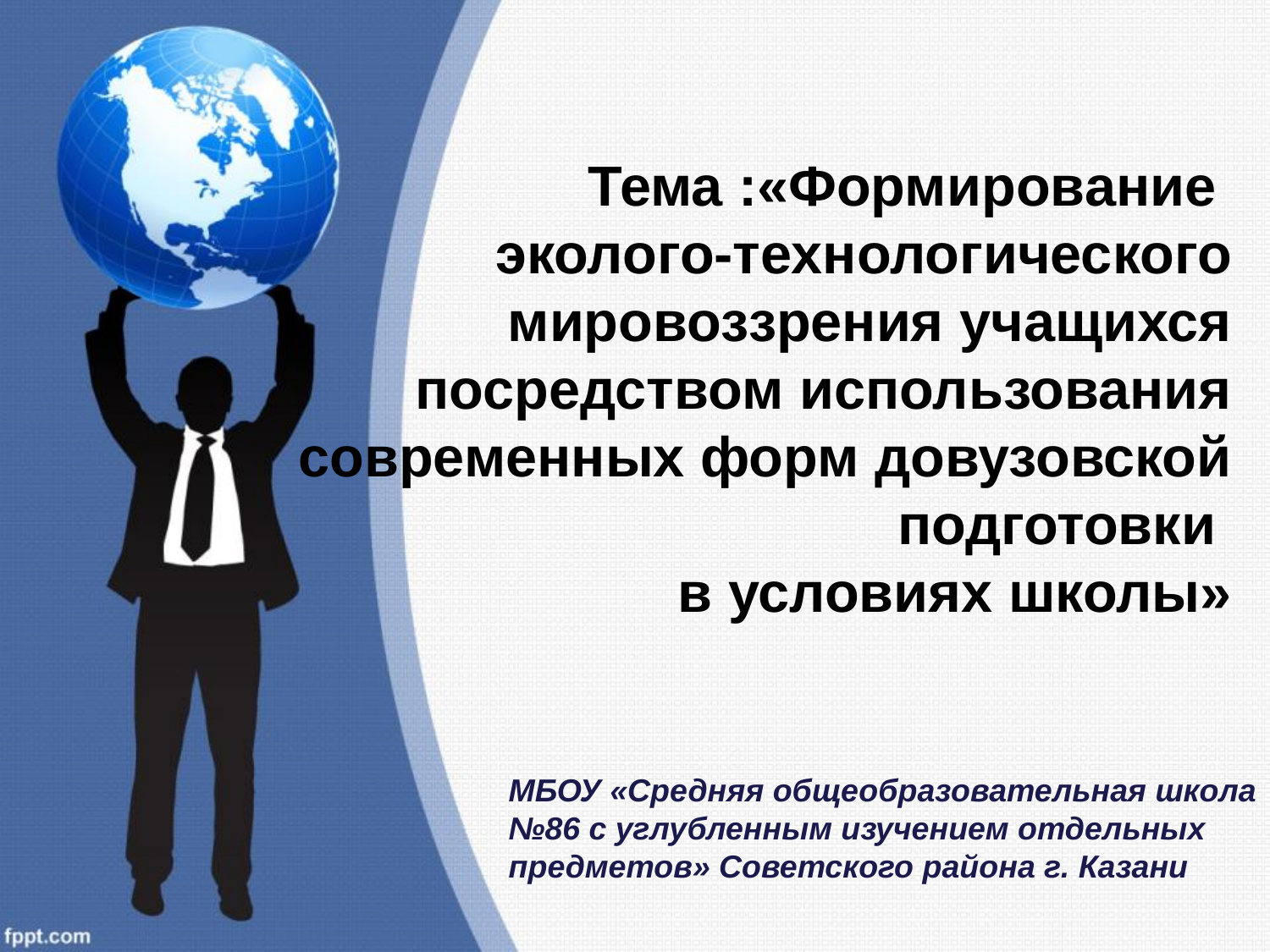

# Тема :«Формирование эколого-технологического мировоззрения учащихся посредством использования современных форм довузовской подготовки в условиях школы»
МБОУ «Средняя общеобразовательная школа №86 с углубленным изучением отдельных предметов» Советского района г. Казани